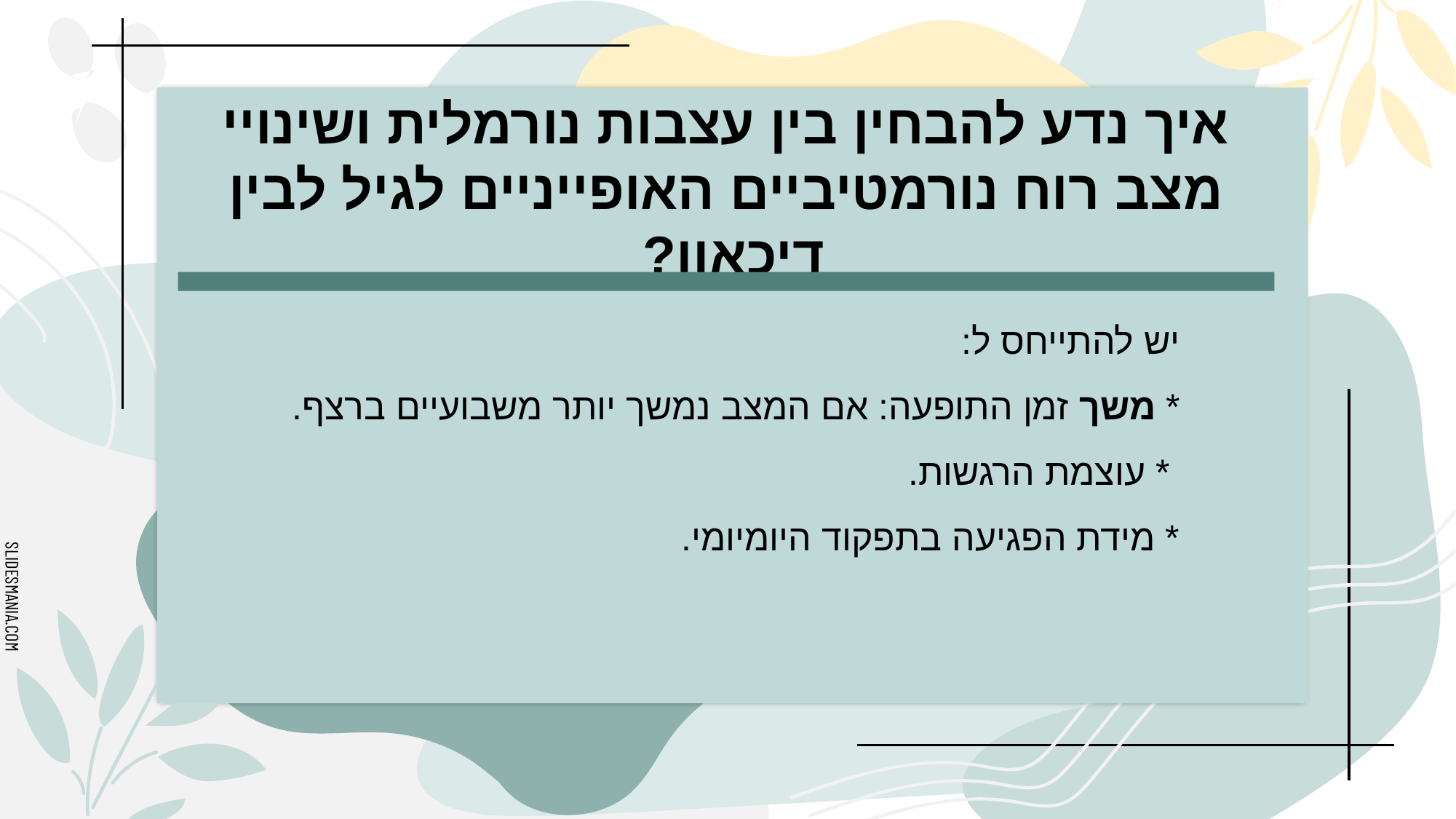

# איך נדע להבחין בין עצבות נורמלית ושינויי מצב רוח נורמטיביים האופייניים לגיל לבין דיכאון?

יש להתייחס ל:
* משך זמן התופעה: אם המצב נמשך יותר משבועיים ברצף.
 * עוצמת הרגשות.
* מידת הפגיעה בתפקוד היומיומי.